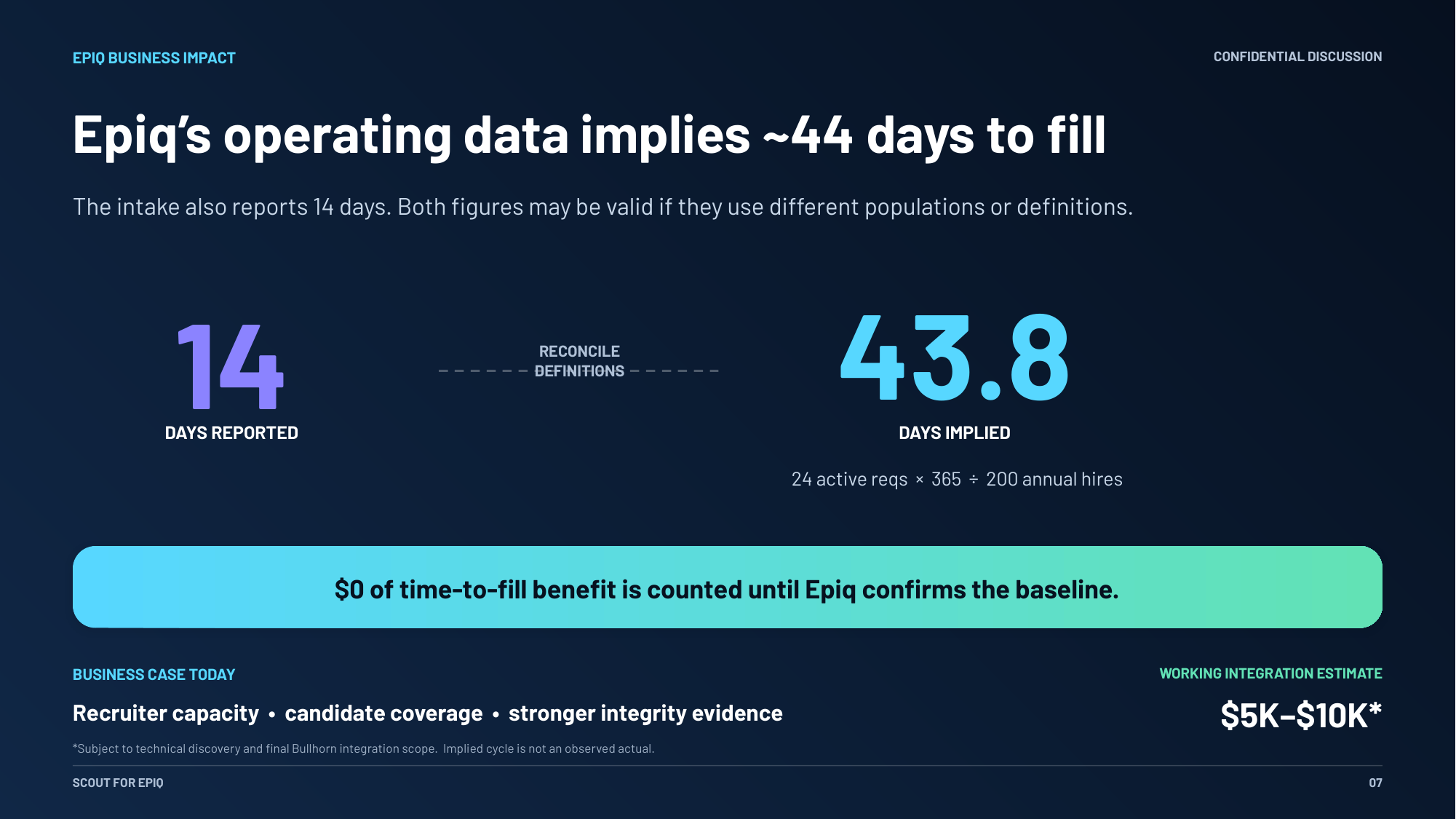

EPIQ BUSINESS IMPACT
CONFIDENTIAL DISCUSSION
Epiq’s operating data implies ~44 days to fill
The intake also reports 14 days. Both figures may be valid if they use different populations or definitions.
43.8
14
RECONCILE
DEFINITIONS

DAYS REPORTED
DAYS IMPLIED
24 active reqs  ×  365  ÷  200 annual hires

$0 of time-to-fill benefit is counted until Epiq confirms the baseline.
BUSINESS CASE TODAY
WORKING INTEGRATION ESTIMATE
$5K–$10K*
Recruiter capacity  •  candidate coverage  •  stronger integrity evidence
*Subject to technical discovery and final Bullhorn integration scope.  Implied cycle is not an observed actual.

SCOUT FOR EPIQ
07